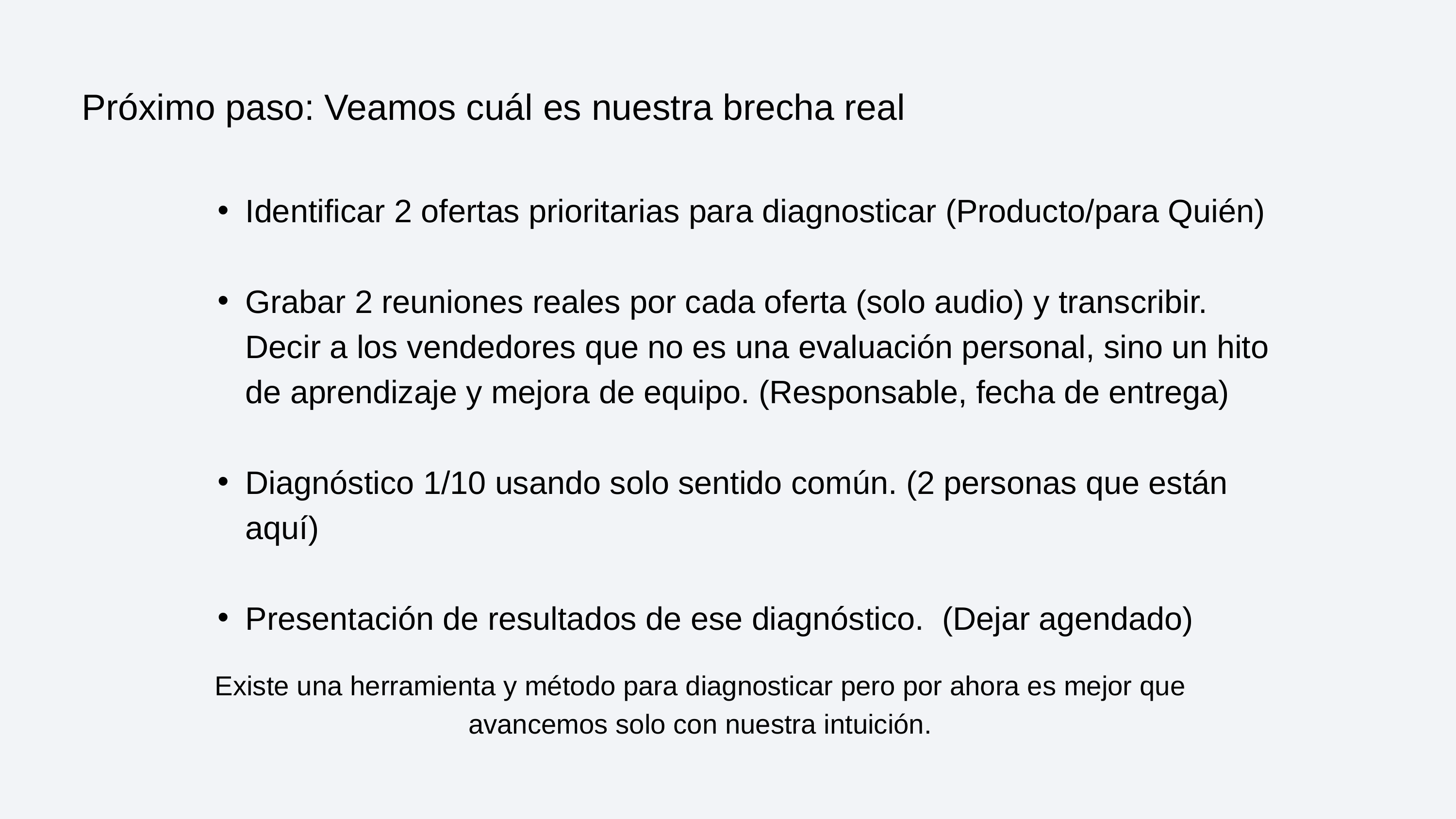

Próximo paso: Veamos cuál es nuestra brecha real

Identificar 2 ofertas prioritarias para diagnosticar (Producto/para Quién)

Grabar 2 reuniones reales por cada oferta (solo audio) y transcribir. Decir a los vendedores que no es una evaluación personal, sino un hito de aprendizaje y mejora de equipo. (Responsable, fecha de entrega)

Diagnóstico 1/10 usando solo sentido común. (2 personas que están aquí)

Presentación de resultados de ese diagnóstico.  (Dejar agendado)

Existe una herramienta y método para diagnosticar pero por ahora es mejor que avancemos solo con nuestra intuición.